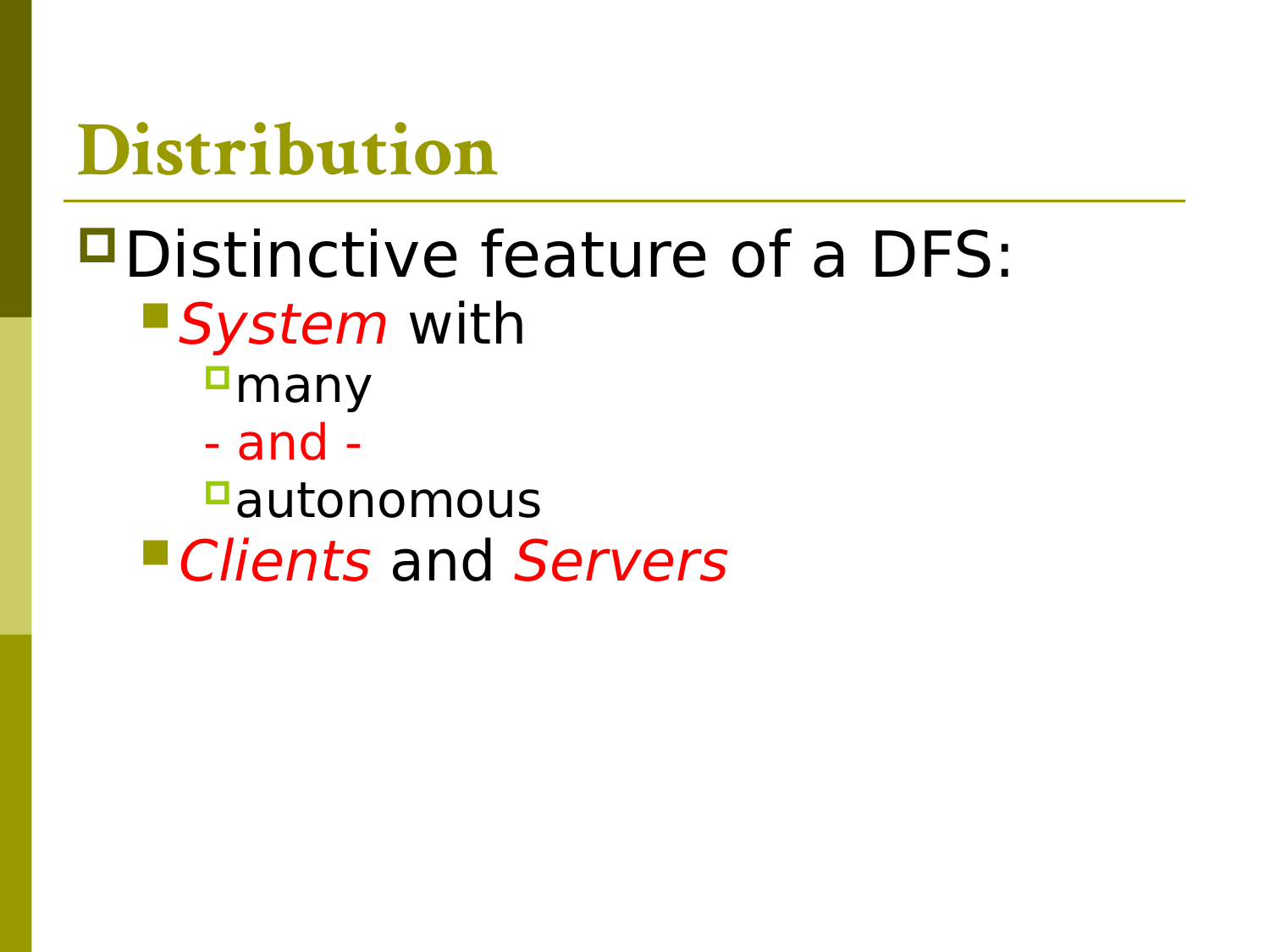

# Distribution
Distinctive feature of a DFS:
System with
many
- and -
autonomous
Clients and Servers